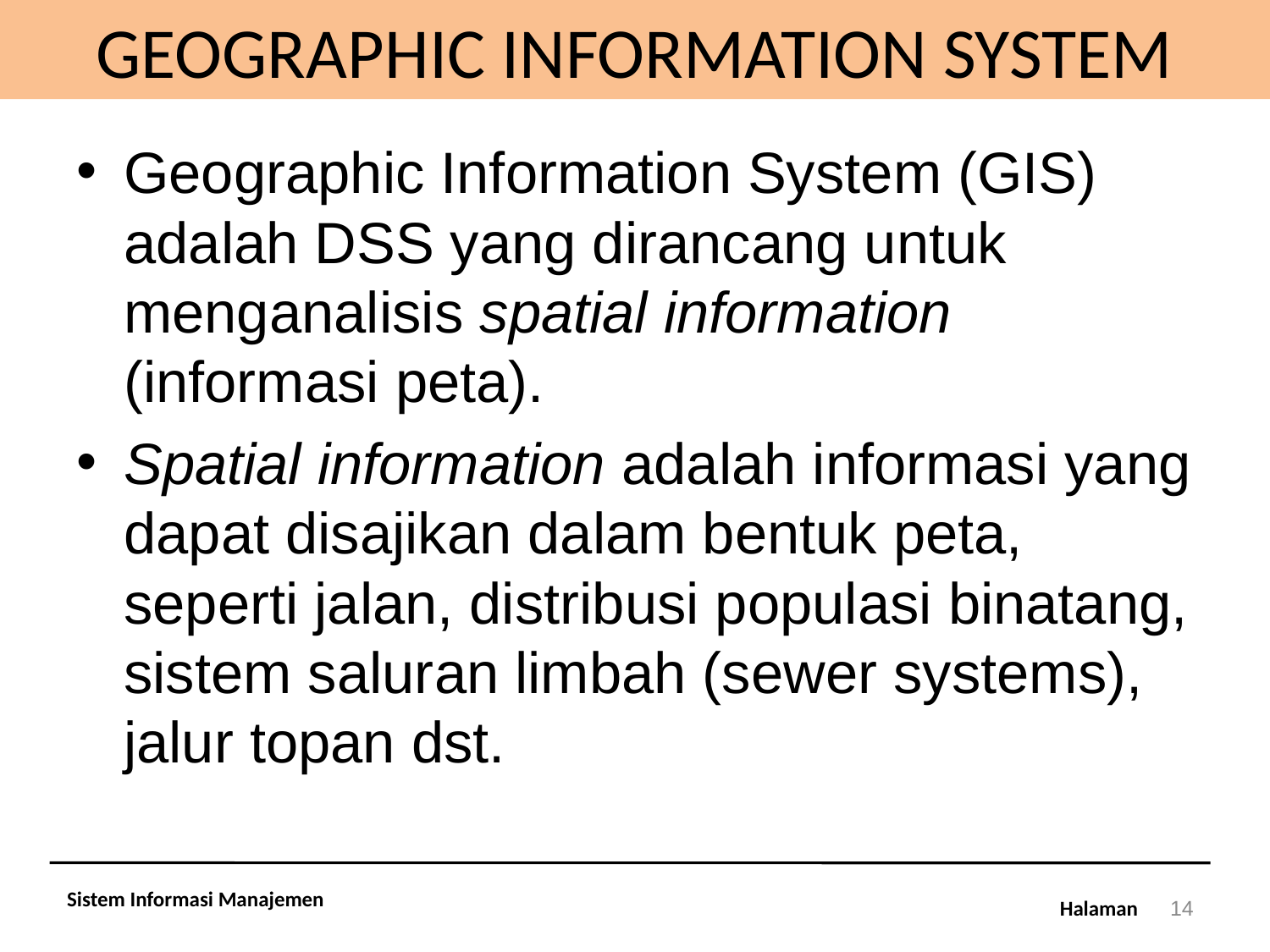

# GEOGRAPHIC INFORMATION SYSTEM
Geographic Information System (GIS) adalah DSS yang dirancang untuk menganalisis spatial information (informasi peta).
Spatial information adalah informasi yang dapat disajikan dalam bentuk peta, seperti jalan, distribusi populasi binatang, sistem saluran limbah (sewer systems), jalur topan dst.
Sistem Informasi Manajemen
14